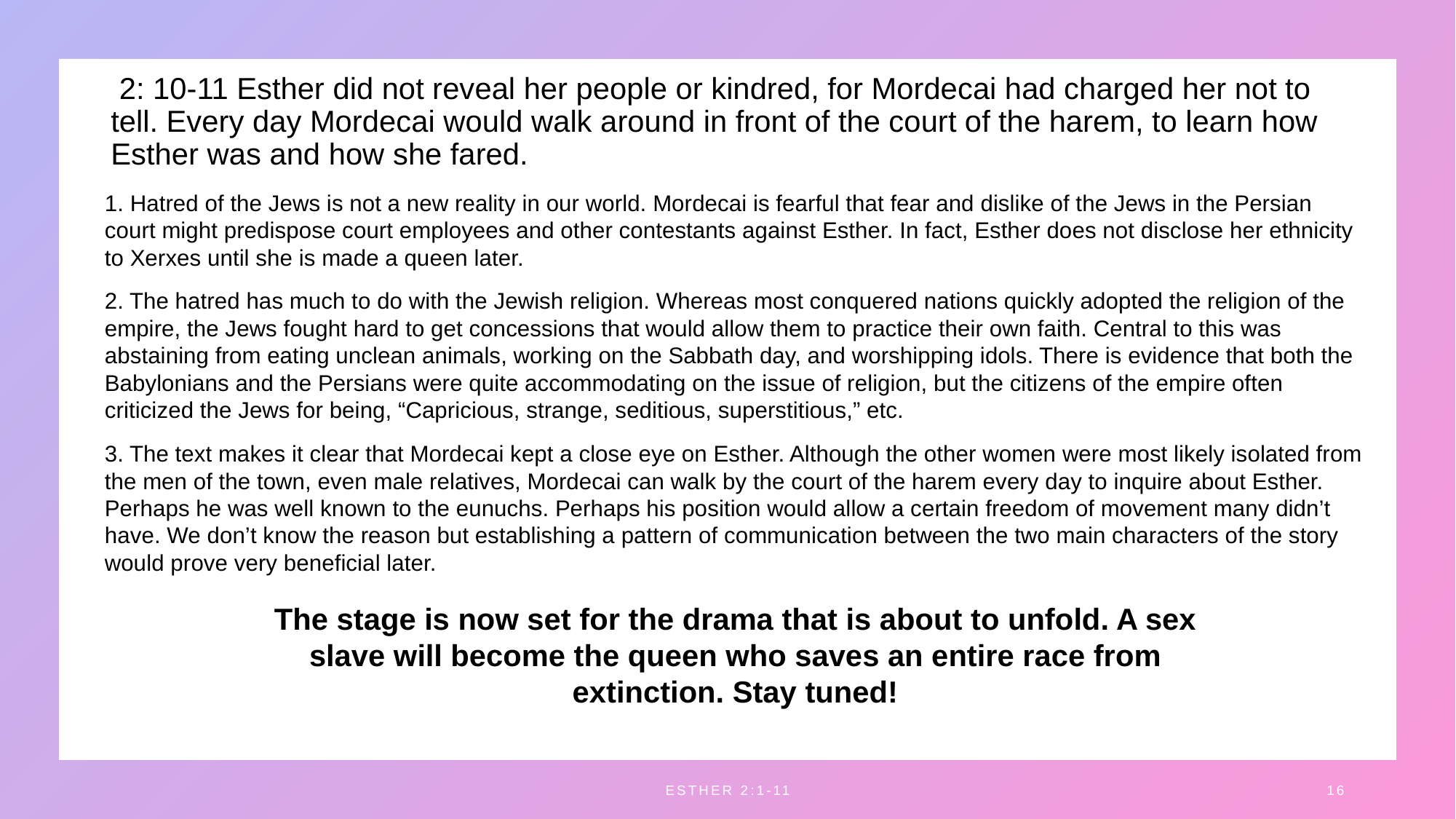

# 2: 10-11 Esther did not reveal her people or kindred, for Mordecai had charged her not to tell. Every day Mordecai would walk around in front of the court of the harem, to learn how Esther was and how she fared.

1. Hatred of the Jews is not a new reality in our world. Mordecai is fearful that fear and dislike of the Jews in the Persian court might predispose court employees and other contestants against Esther. In fact, Esther does not disclose her ethnicity to Xerxes until she is made a queen later.

2. The hatred has much to do with the Jewish religion. Whereas most conquered nations quickly adopted the religion of the empire, the Jews fought hard to get concessions that would allow them to practice their own faith. Central to this was abstaining from eating unclean animals, working on the Sabbath day, and worshipping idols. There is evidence that both the Babylonians and the Persians were quite accommodating on the issue of religion, but the citizens of the empire often criticized the Jews for being, “Capricious, strange, seditious, superstitious,” etc.

3. The text makes it clear that Mordecai kept a close eye on Esther. Although the other women were most likely isolated from the men of the town, even male relatives, Mordecai can walk by the court of the harem every day to inquire about Esther. Perhaps he was well known to the eunuchs. Perhaps his position would allow a certain freedom of movement many didn’t have. We don’t know the reason but establishing a pattern of communication between the two main characters of the story would prove very beneficial later.

The stage is now set for the drama that is about to unfold. A sex slave will become the queen who saves an entire race from extinction. Stay tuned!
Esther 2:1-11
16